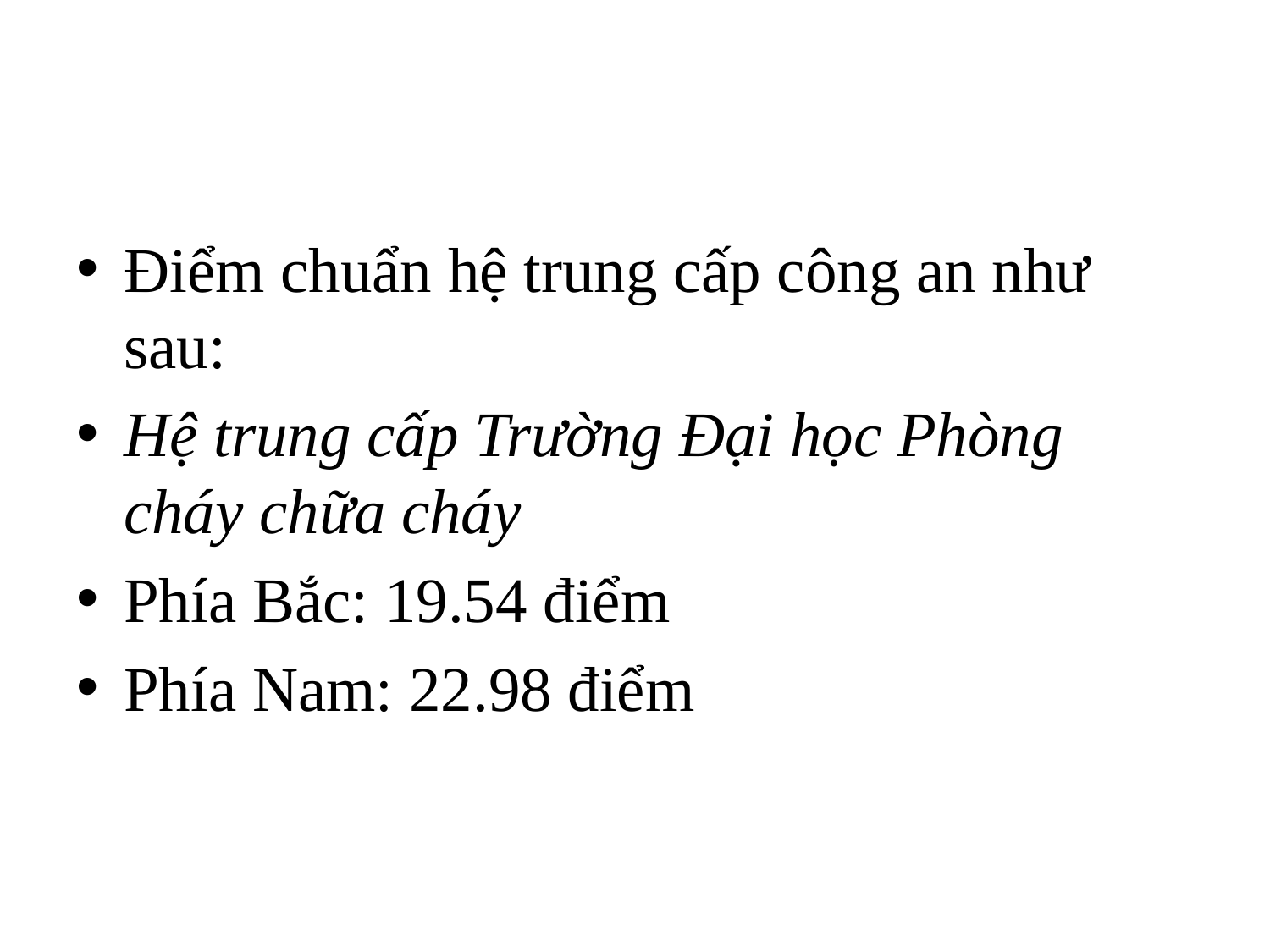

Điểm chuẩn hệ trung cấp công an như sau:
Hệ trung cấp Trường Đại học Phòng cháy chữa cháy
Phía Bắc: 19.54 điểm
Phía Nam: 22.98 điểm